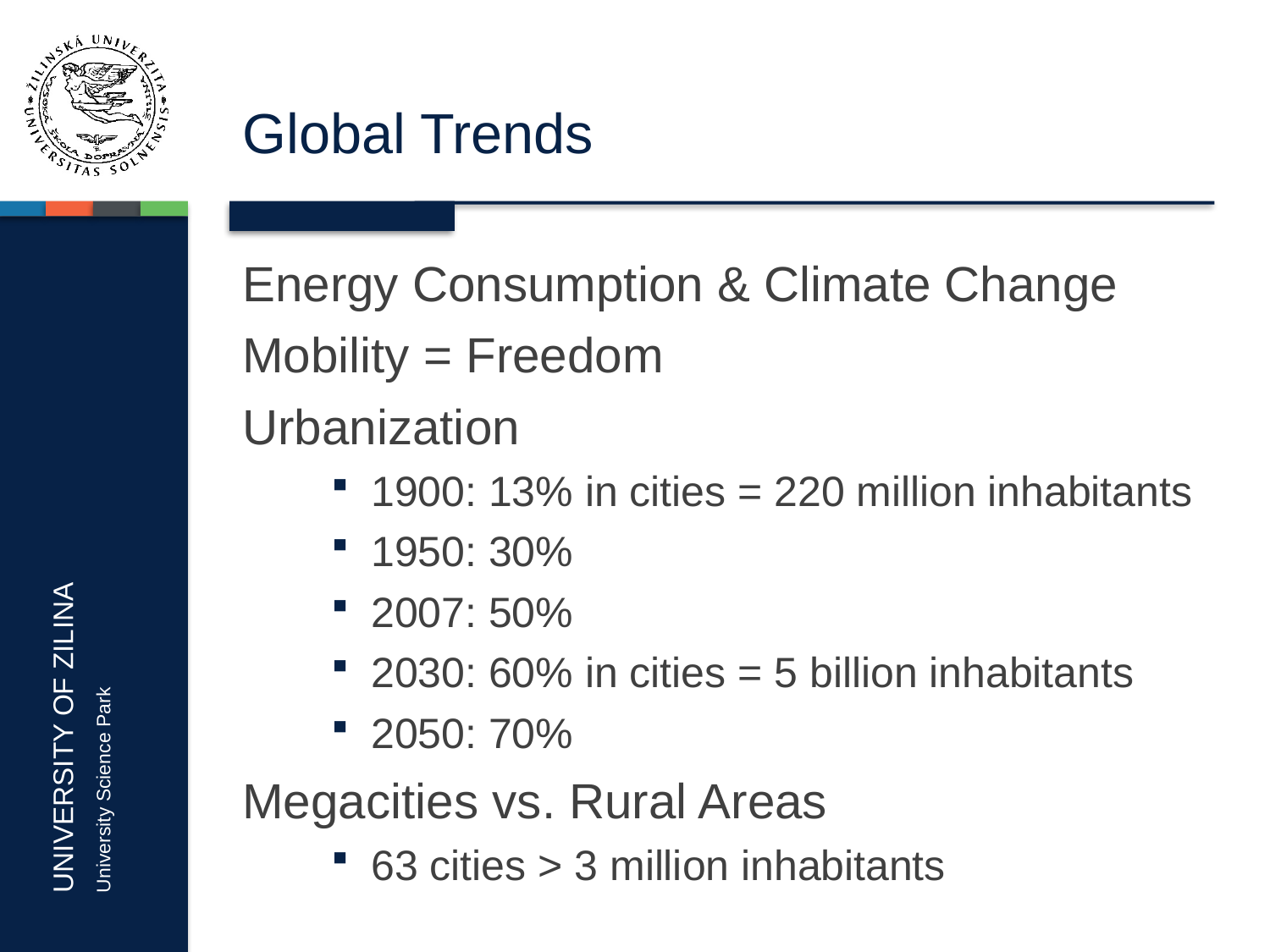

# Global Trends
Energy Consumption & Climate Change
Mobility = Freedom
Urbanization
1900: 13% in cities = 220 million inhabitants
1950: 30%
2007: 50%
2030: 60% in cities = 5 billion inhabitants
2050: 70%
Megacities vs. Rural Areas
63 cities > 3 million inhabitants